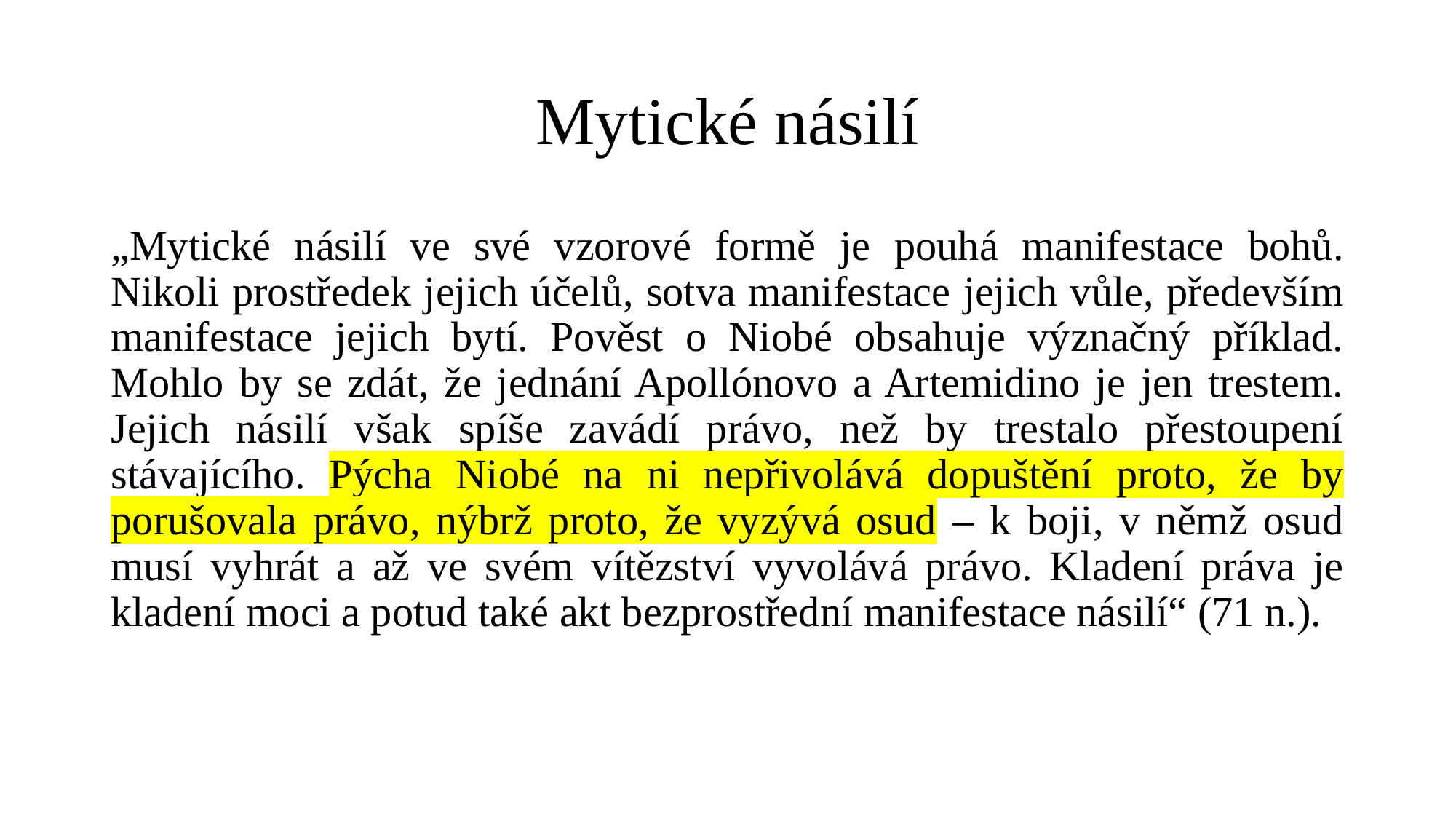

# Mytické násilí
„Mytické násilí ve své vzorové formě je pouhá manifestace bohů. Nikoli prostředek jejich účelů, sotva manifestace jejich vůle, především manifestace jejich bytí. Pověst o Niobé obsahuje význačný příklad. Mohlo by se zdát, že jednání Apollónovo a Artemidino je jen trestem. Jejich násilí však spíše zavádí právo, než by trestalo přestoupení stávajícího. Pýcha Niobé na ni nepřivolává dopuštění proto, že by porušovala právo, nýbrž proto, že vyzývá osud – k boji, v němž osud musí vyhrát a až ve svém vítězství vyvolává právo. Kladení práva je kladení moci a potud také akt bezprostřední manifestace násilí“ (71 n.).